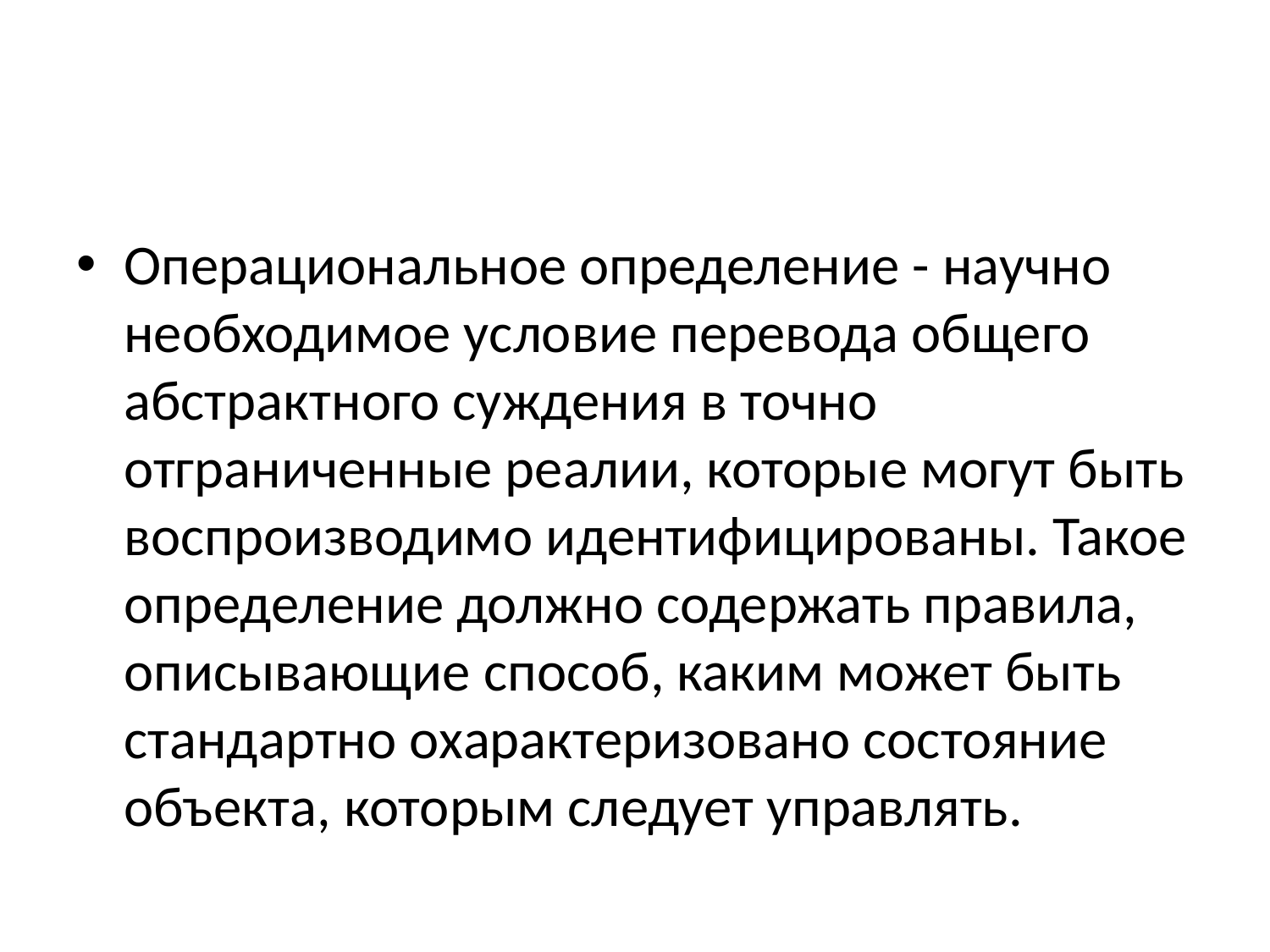

#
Операциональное определение - научно необходимое условие перевода общего абстрактного суждения в точно отграниченные реалии, которые могут быть воспроизводимо идентифицированы. Такое определение должно содержать правила, описывающие способ, каким может быть стандартно охарактеризовано состояние объекта, которым следует управлять.